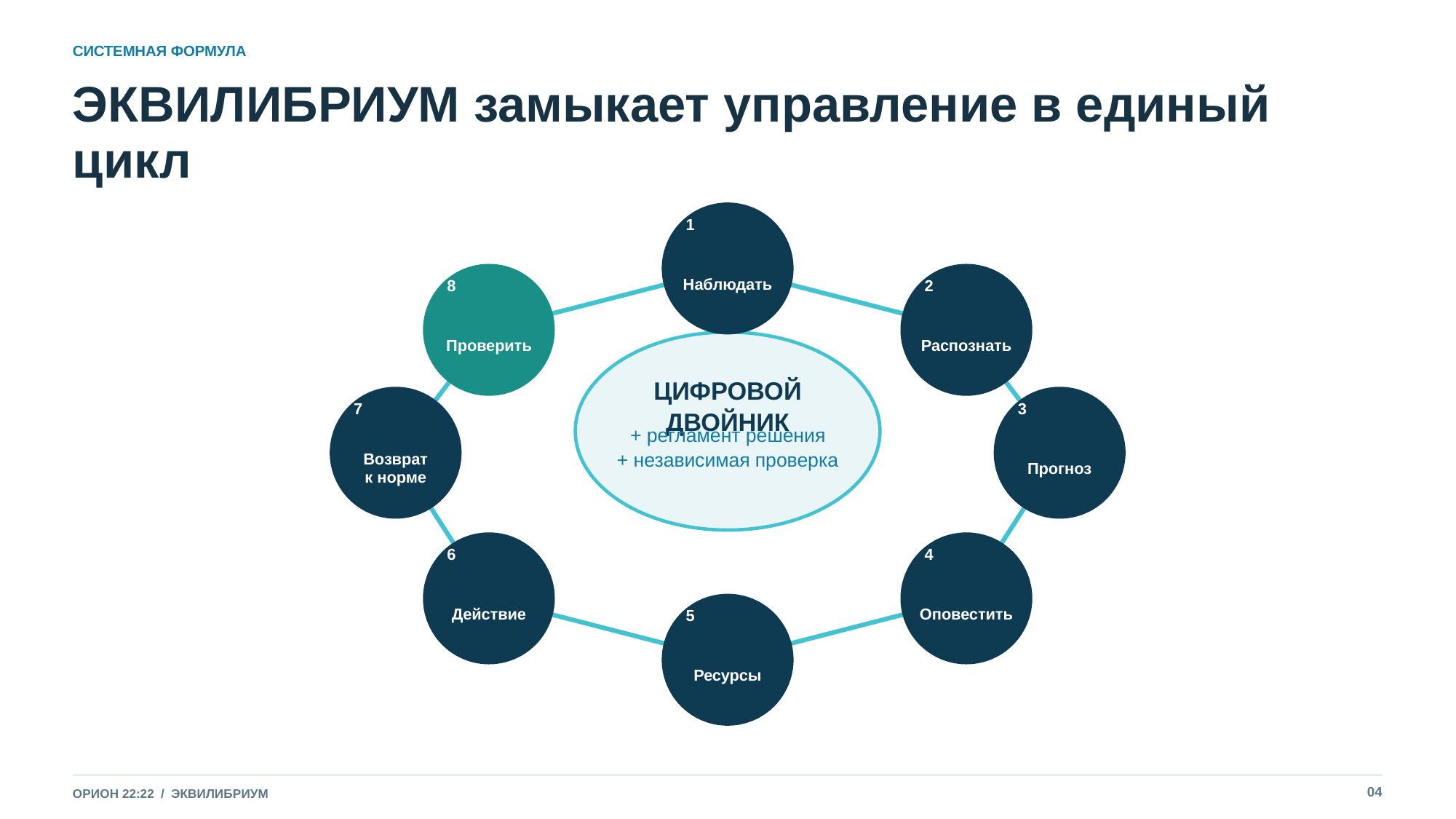

СИСТЕМНАЯ ФОРМУЛА
ЭКВИЛИБРИУМ замыкает управление в единый цикл

1
Наблюдать

8
2
Проверить
Распознать

ЦИФРОВОЙ ДВОЙНИК

7
3
+ регламент решения
+ независимая проверка
Возврат
к норме
Прогноз

6
4
Действие
Оповестить

5
Ресурсы

04
ОРИОН 22:22  /  ЭКВИЛИБРИУМ